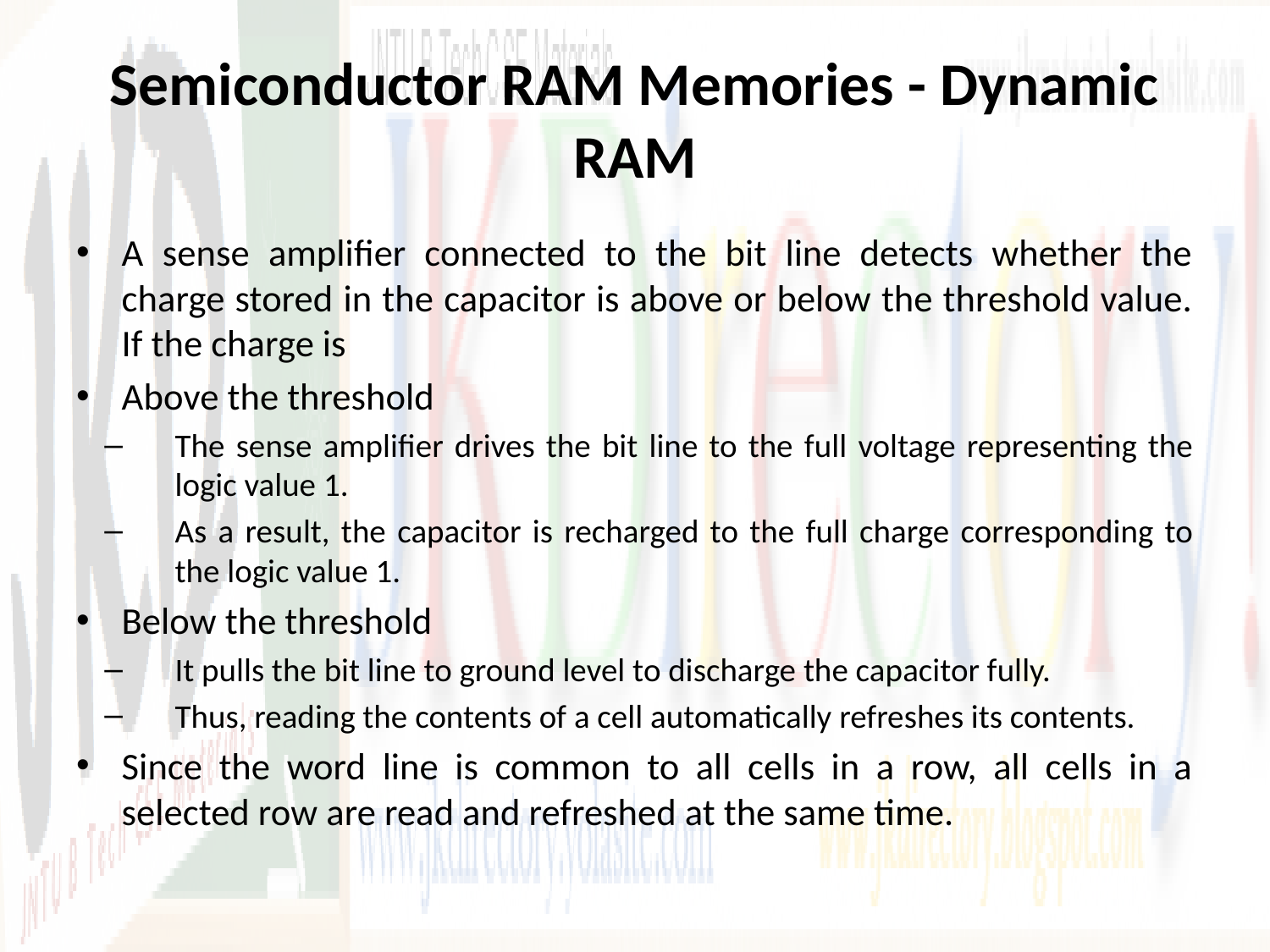

# Semiconductor RAM Memories - Dynamic RAM
A sense amplifier connected to the bit line detects whether the charge stored in the capacitor is above or below the threshold value. If the charge is
Above the threshold
The sense amplifier drives the bit line to the full voltage representing the logic value 1.
As a result, the capacitor is recharged to the full charge corresponding to the logic value 1.
Below the threshold
It pulls the bit line to ground level to discharge the capacitor fully.
Thus, reading the contents of a cell automatically refreshes its contents.
Since the word line is common to all cells in a row, all cells in a selected row are read and refreshed at the same time.